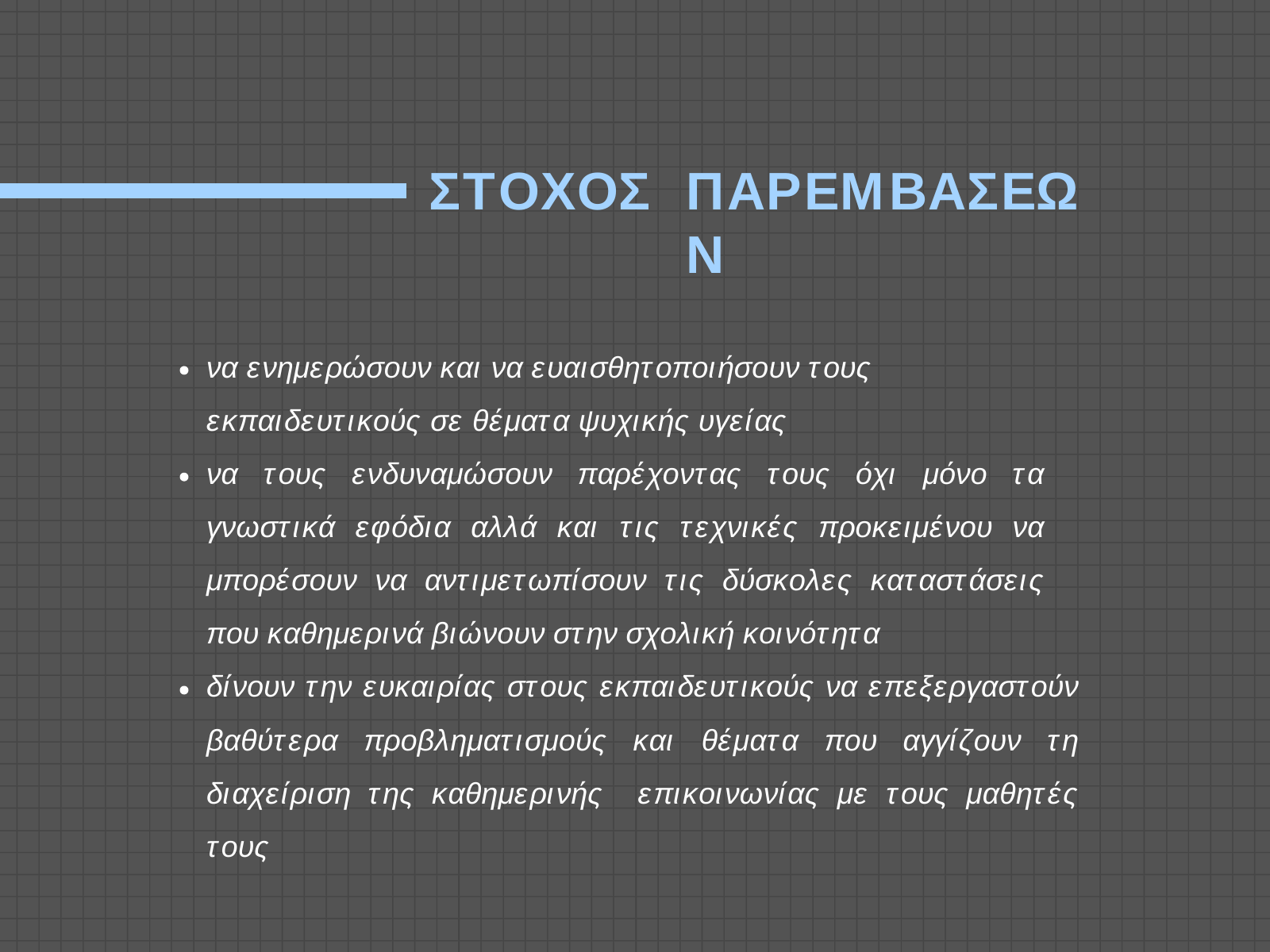

# ΣΤΟΧΟΣ
ΠΑΡΕΜΒΑΣΕΩΝ

να ενημερώσουν και να ευαισθητοποιήσουν τους εκπαιδευτικούς σε θέματα ψυχικής υγείας
να τους ενδυναμώσουν παρέχοντας τους όχι μόνο τα γνωστικά εφόδια αλλά και τις τεχνικές προκειμένου να μπορέσουν να αντιμετωπίσουν τις δύσκολες καταστάσεις που καθημερινά βιώνουν στην σχολική κοινότητα
δίνουν την ευκαιρίας στους εκπαιδευτικούς να επεξεργαστούν βαθύτερα προβληματισμούς και θέματα που αγγίζουν τη διαχείριση της καθημερινής  επικοινωνίας με τους μαθητές τους